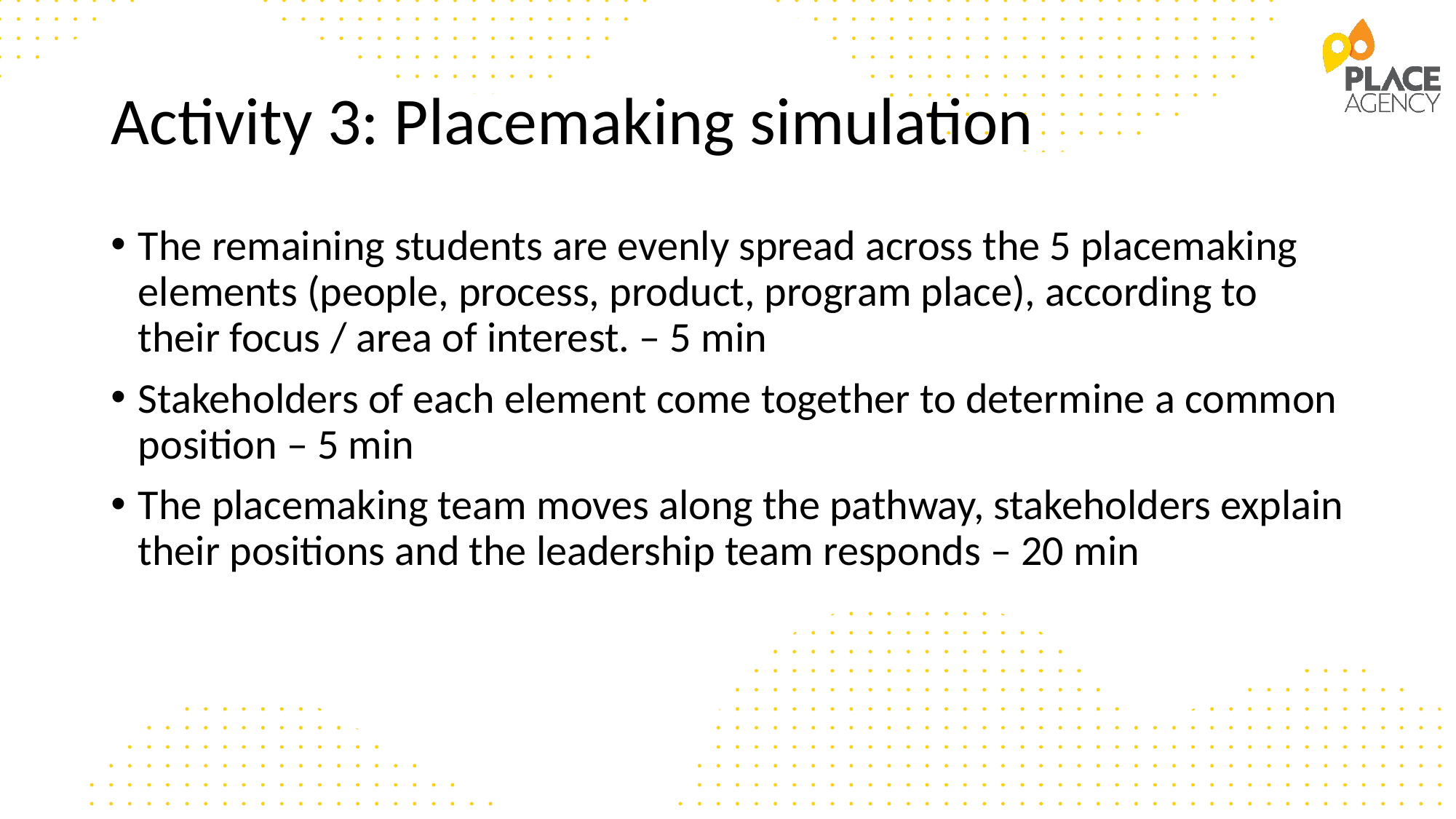

# Activity 3: Placemaking simulation
The remaining students are evenly spread across the 5 placemaking elements (people, process, product, program place), according to their focus / area of interest. – 5 min
Stakeholders of each element come together to determine a common position – 5 min
The placemaking team moves along the pathway, stakeholders explain their positions and the leadership team responds – 20 min